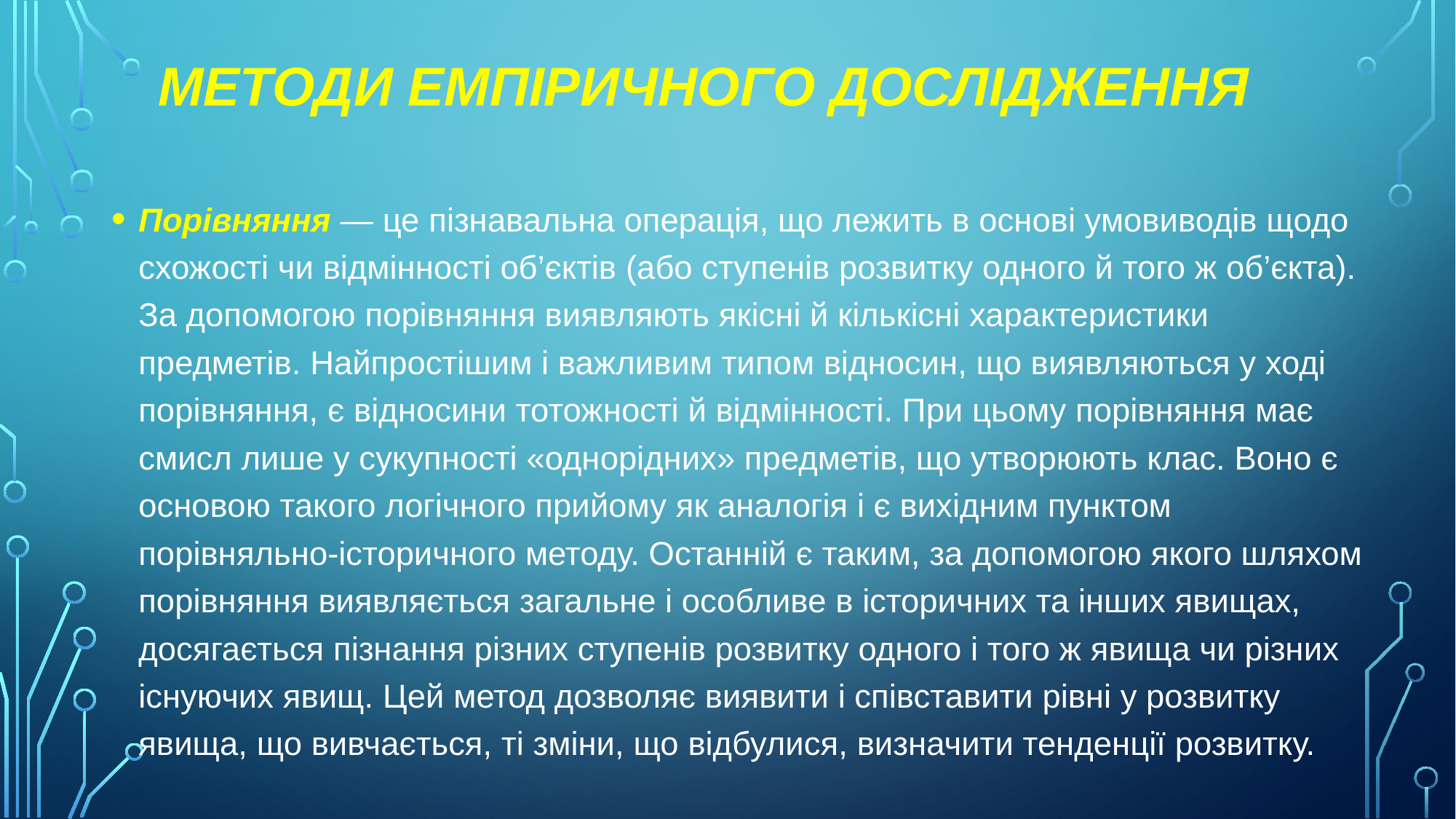

# Методи емпіричного дослідження
Порівняння — це пізнавальна операція, що лежить в основі умовиводів щодо схожості чи відмінності об’єктів (або ступенів розвитку одного й того ж об’єкта). За допомогою порівняння виявляють якісні й кількісні характеристики предметів. Найпростішим і важливим типом відносин, що виявляються у ході порівняння, є відносини тотожності й відмінності. При цьому порівняння має смисл лише у сукупності «однорідних» предметів, що утворюють клас. Воно є основою такого логічного прийому як аналогія і є вихідним пунктом порівняльно-історичного методу. Останній є таким, за допомогою якого шляхом порівняння виявляється загальне і особливе в історичних та інших явищах, досягається пізнання різних ступенів розвитку одного і того ж явища чи різних існуючих явищ. Цей метод дозволяє виявити і співставити рівні у розвитку явища, що вивчається, ті зміни, що відбулися, визначити тенденції розвитку.